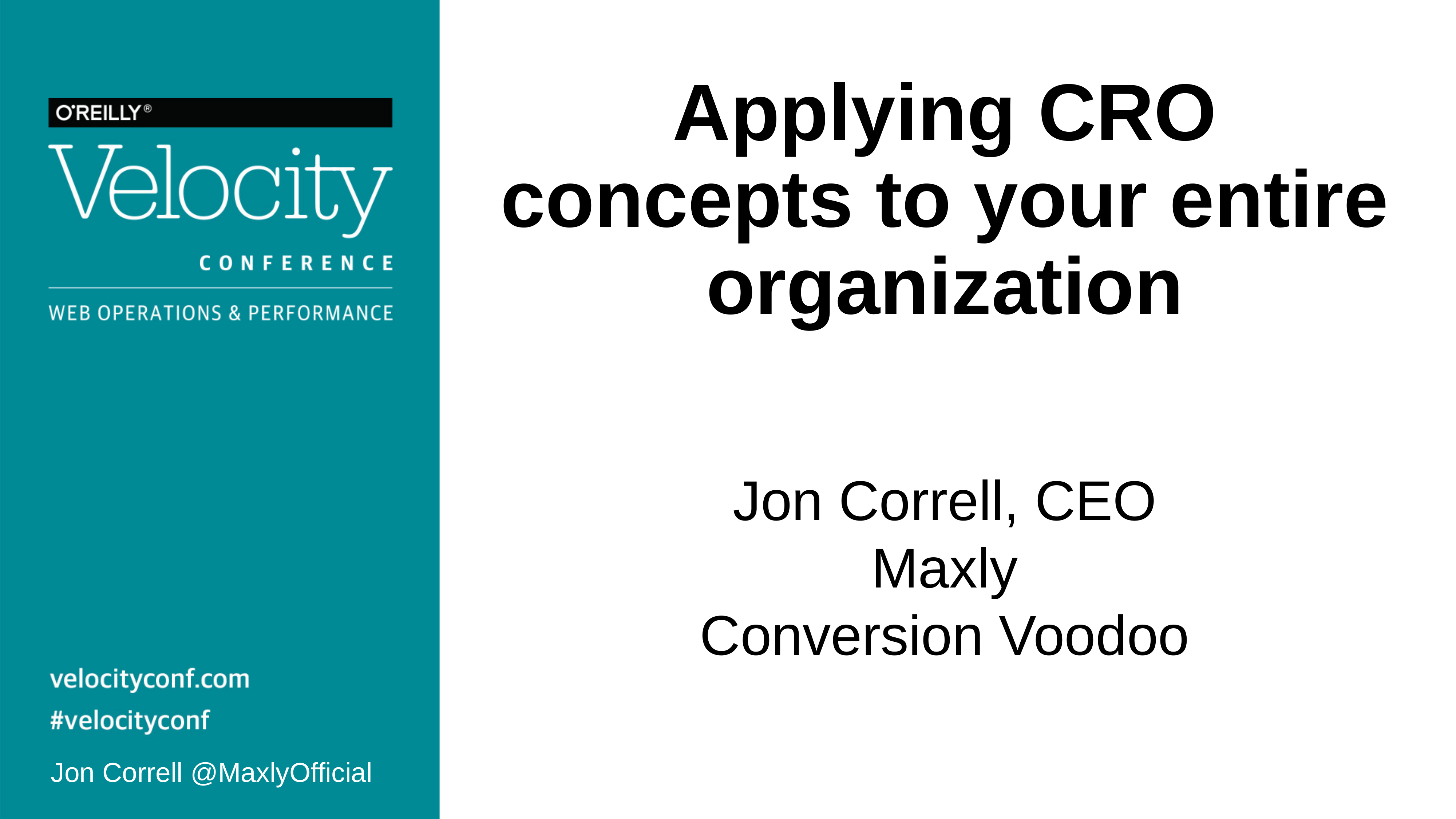

# Applying CRO concepts to your entire organization
Jon Correll, CEO
Maxly
Conversion Voodoo
Jon Correll @MaxlyOfficial